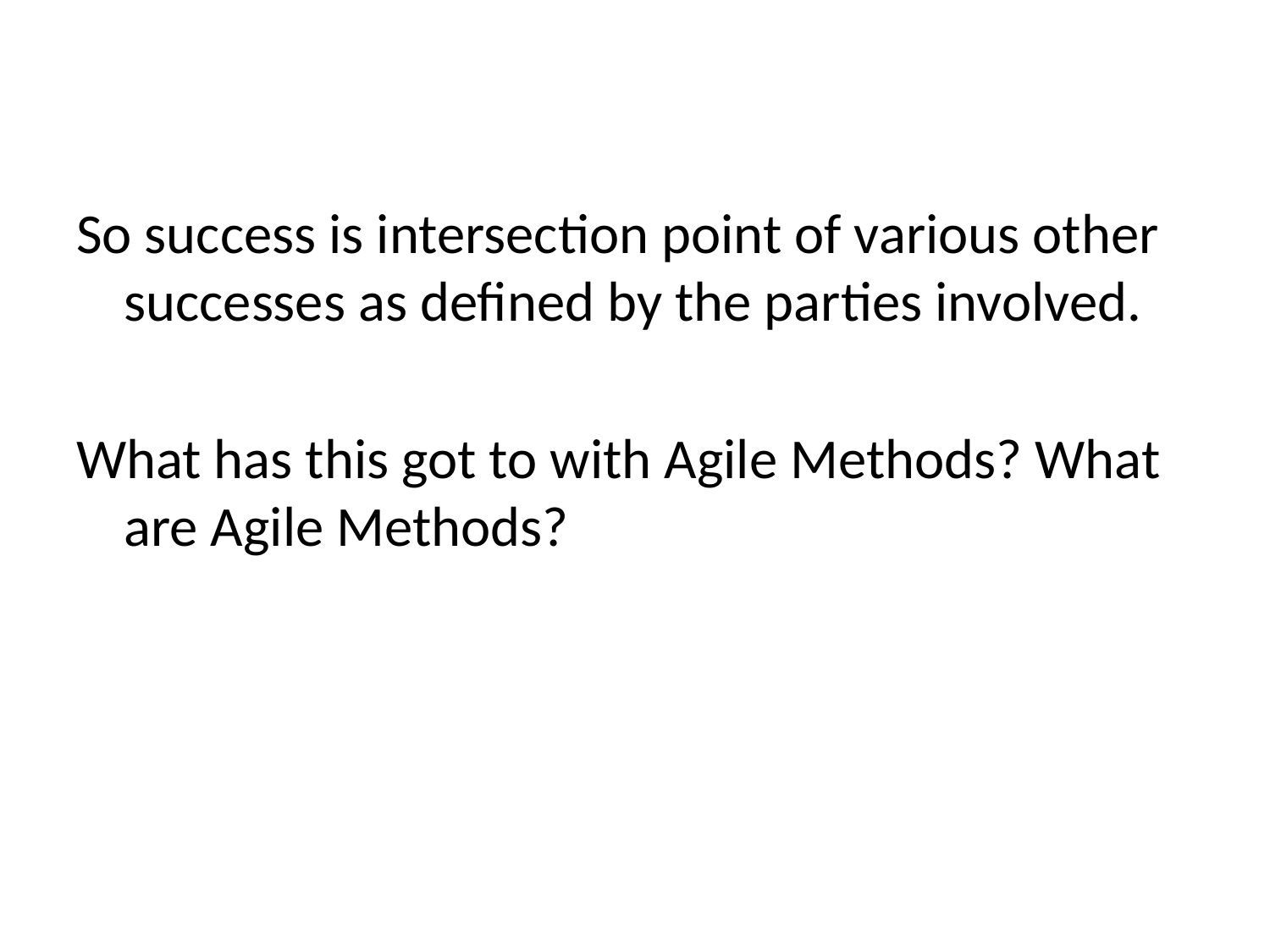

So success is intersection point of various other successes as defined by the parties involved.

What has this got to with Agile Methods? What are Agile Methods?